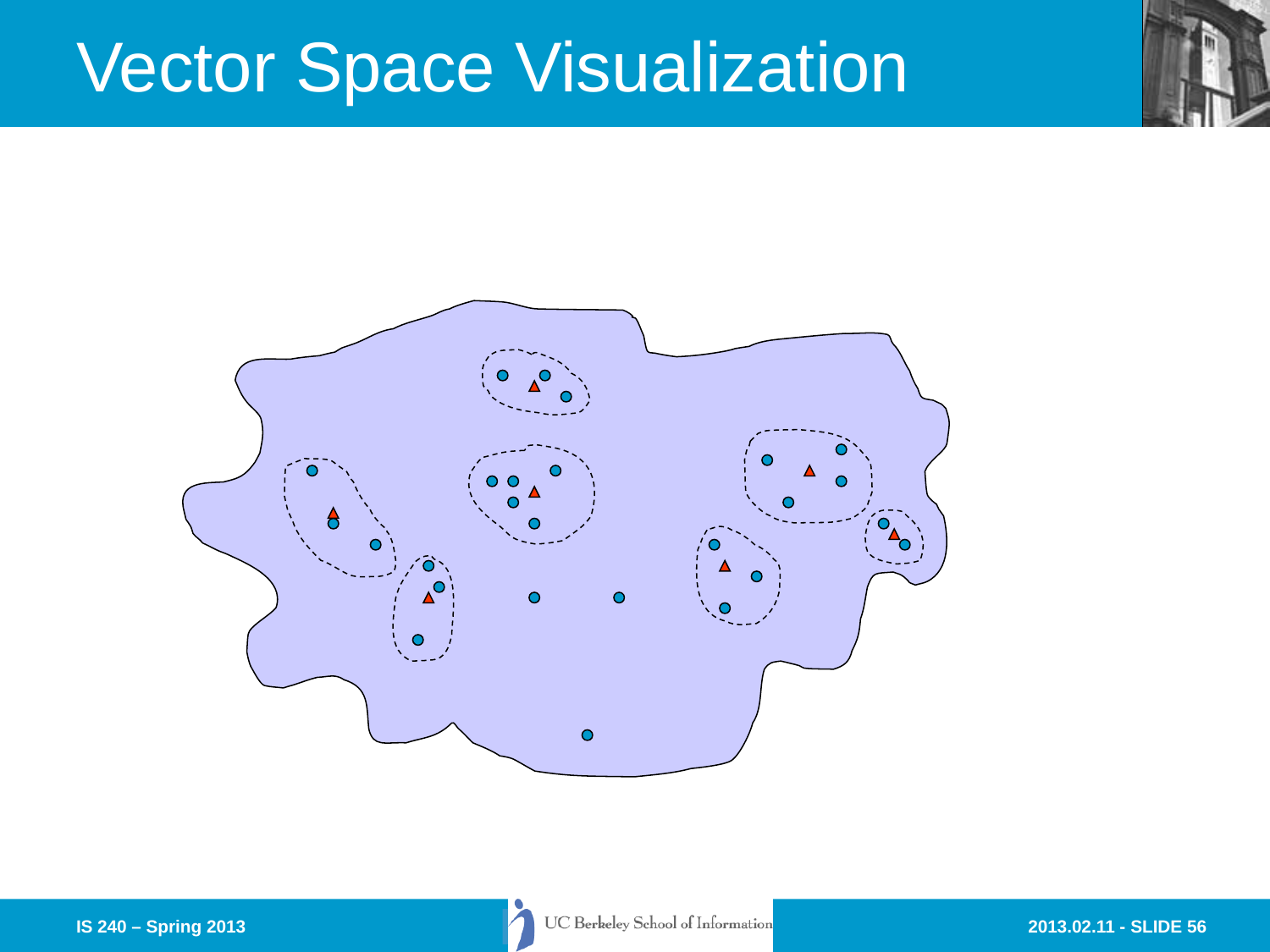

# Vector Space Visualization

IS 240 – Spring 2013